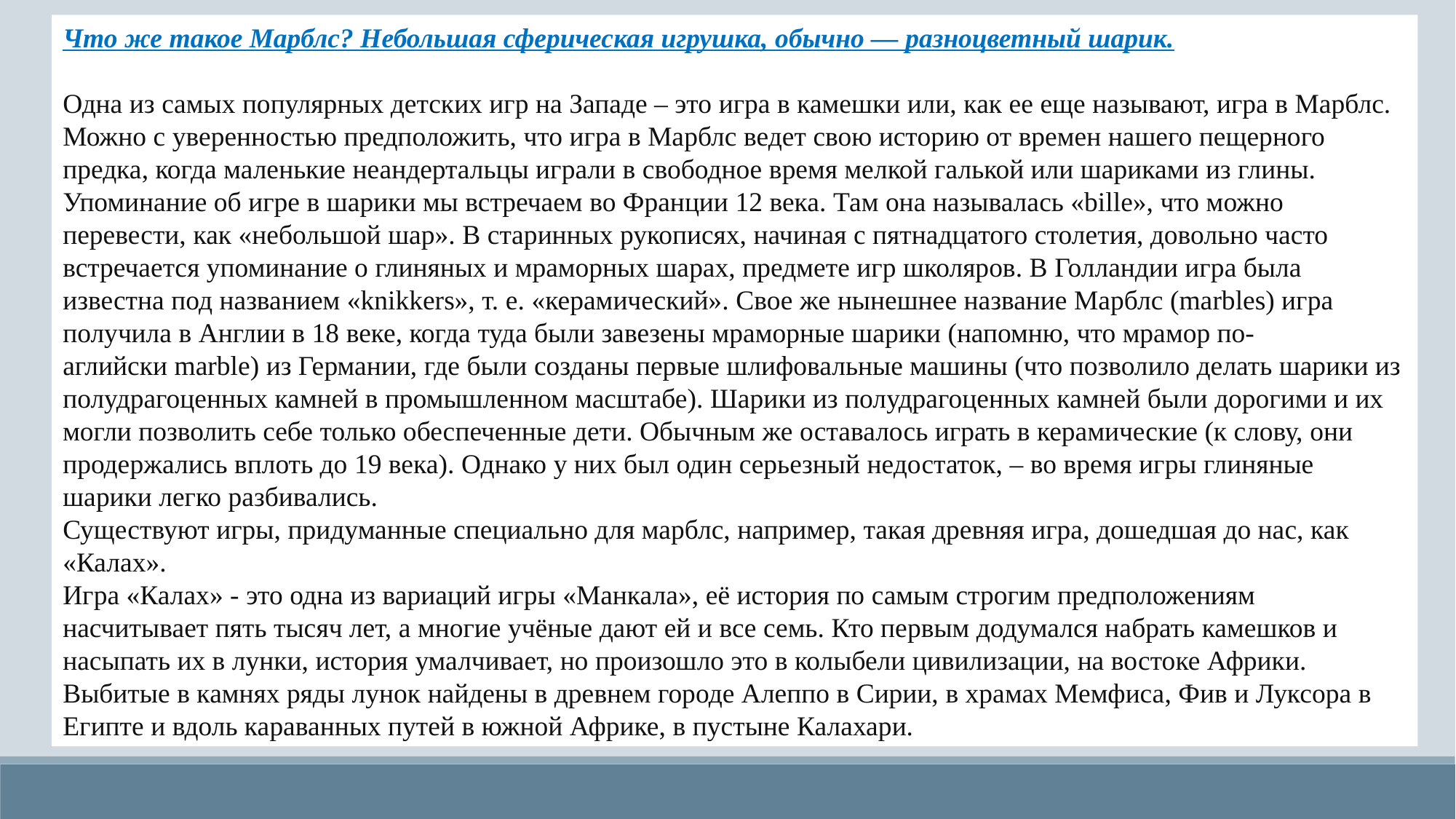

Что же такое Марблс? Небольшая сферическая игрушка, обычно — разноцветный шарик.

Одна из самых популярных детских игр на Западе – это игра в камешки или, как ее еще называют, игра в Марблс. Можно с уверенностью предположить, что игра в Марблс ведет свою историю от времен нашего пещерного предка, когда маленькие неандертальцы играли в свободное время мелкой галькой или шариками из глины.
Упоминание об игре в шарики мы встречаем во Франции 12 века. Там она называлась «bille», что можно перевести, как «небольшой шар». В старинных рукописях, начиная с пятнадцатого столетия, довольно часто встречается упоминание о глиняных и мраморных шарах, предмете игр школяров. В Голландии игра была известна под названием «knikkers», т. е. «керамический». Свое же нынешнее название Марблс (marbles) игра получила в Англии в 18 веке, когда туда были завезены мраморные шарики (напомню, что мрамор по-аглийски marble) из Германии, где были созданы первые шлифовальные машины (что позволило делать шарики из полудрагоценных камней в промышленном масштабе). Шарики из полудрагоценных камней были дорогими и их могли позволить себе только обеспеченные дети. Обычным же оставалось играть в керамические (к слову, они продержались вплоть до 19 века). Однако у них был один серьезный недостаток, – во время игры глиняные шарики легко разбивались.
Существуют игры, придуманные специально для марблс, например, такая древняя игра, дошедшая до нас, как «Калах».
Игра «Калах» - это одна из вариаций игры «Манкала», её история по самым строгим предположениям насчитывает пять тысяч лет, а многие учёные дают ей и все семь. Кто первым додумался набрать камешков и насыпать их в лунки, история умалчивает, но произошло это в колыбели цивилизации, на востоке Африки.
Выбитые в камнях ряды лунок найдены в древнем городе Алеппо в Сирии, в храмах Мемфиса, Фив и Луксора в Египте и вдоль караванных путей в южной Африке, в пустыне Калахари.